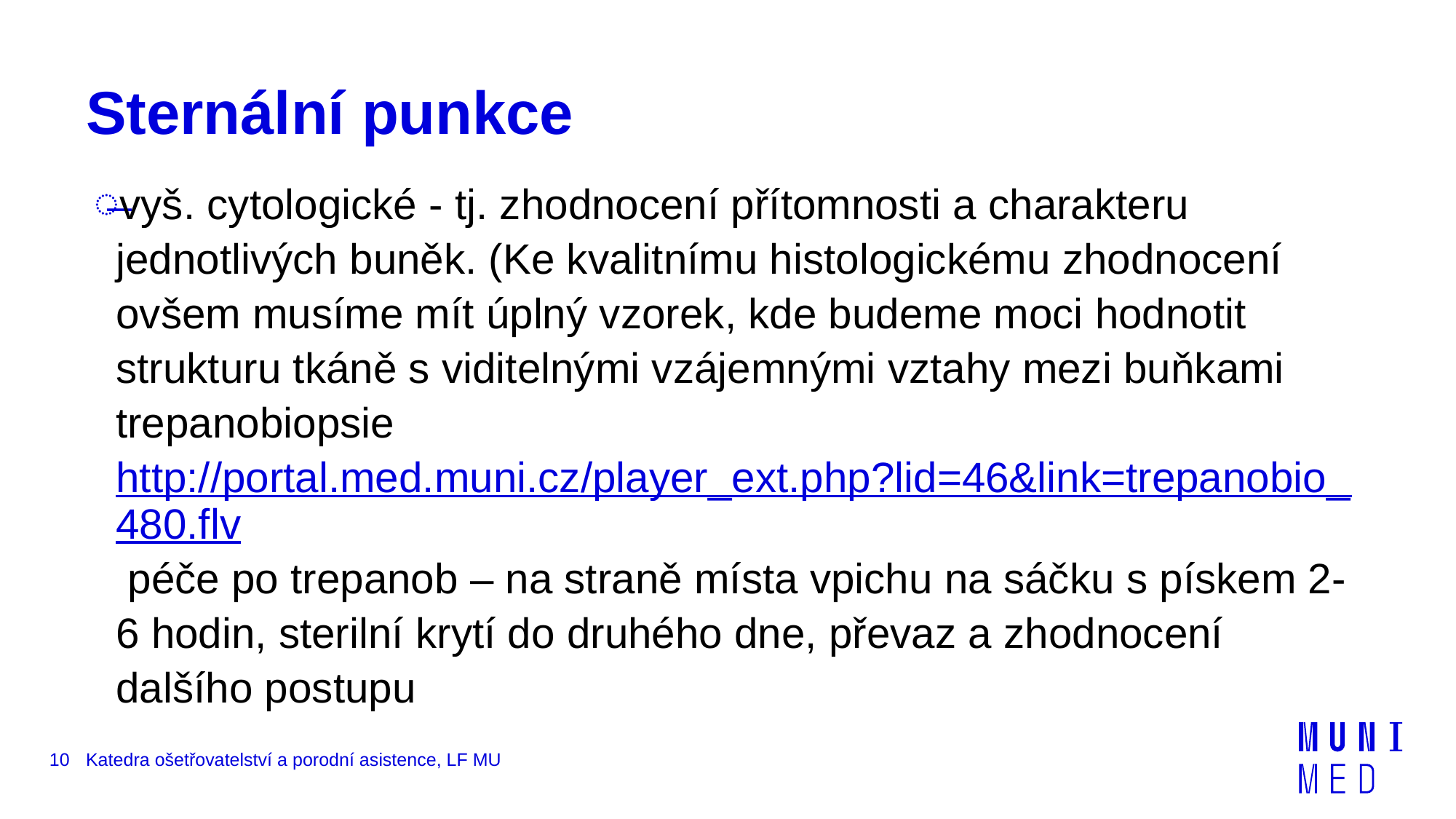

# Sternální punkce
vyš. cytologické - tj. zhodnocení přítomnosti a charakteru jednotlivých buněk. (Ke kvalitnímu histologickému zhodnocení ovšem musíme mít úplný vzorek, kde budeme moci hodnotit strukturu tkáně s viditelnými vzájemnými vztahy mezi buňkami trepanobiopsie http://portal.med.muni.cz/player_ext.php?lid=46&link=trepanobio_480.flv péče po trepanob – na straně místa vpichu na sáčku s pískem 2-6 hodin, sterilní krytí do druhého dne, převaz a zhodnocení dalšího postupu

10
Katedra ošetřovatelství a porodní asistence, LF MU